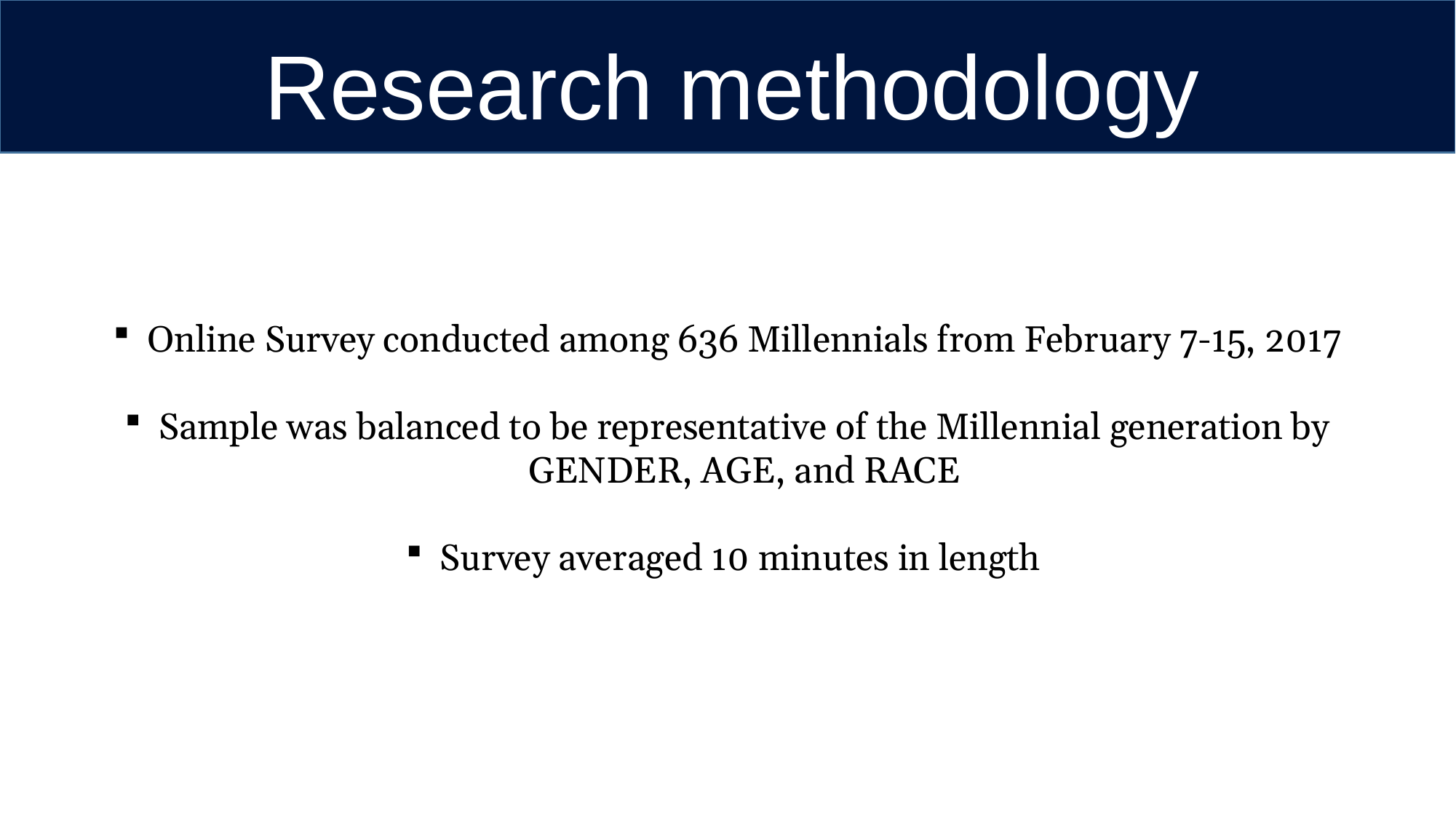

Research methodology
Online Survey conducted among 636 Millennials from February 7-15, 2017

Sample was balanced to be representative of the Millennial generation by GENDER, AGE, and RACE

Survey averaged 10 minutes in length